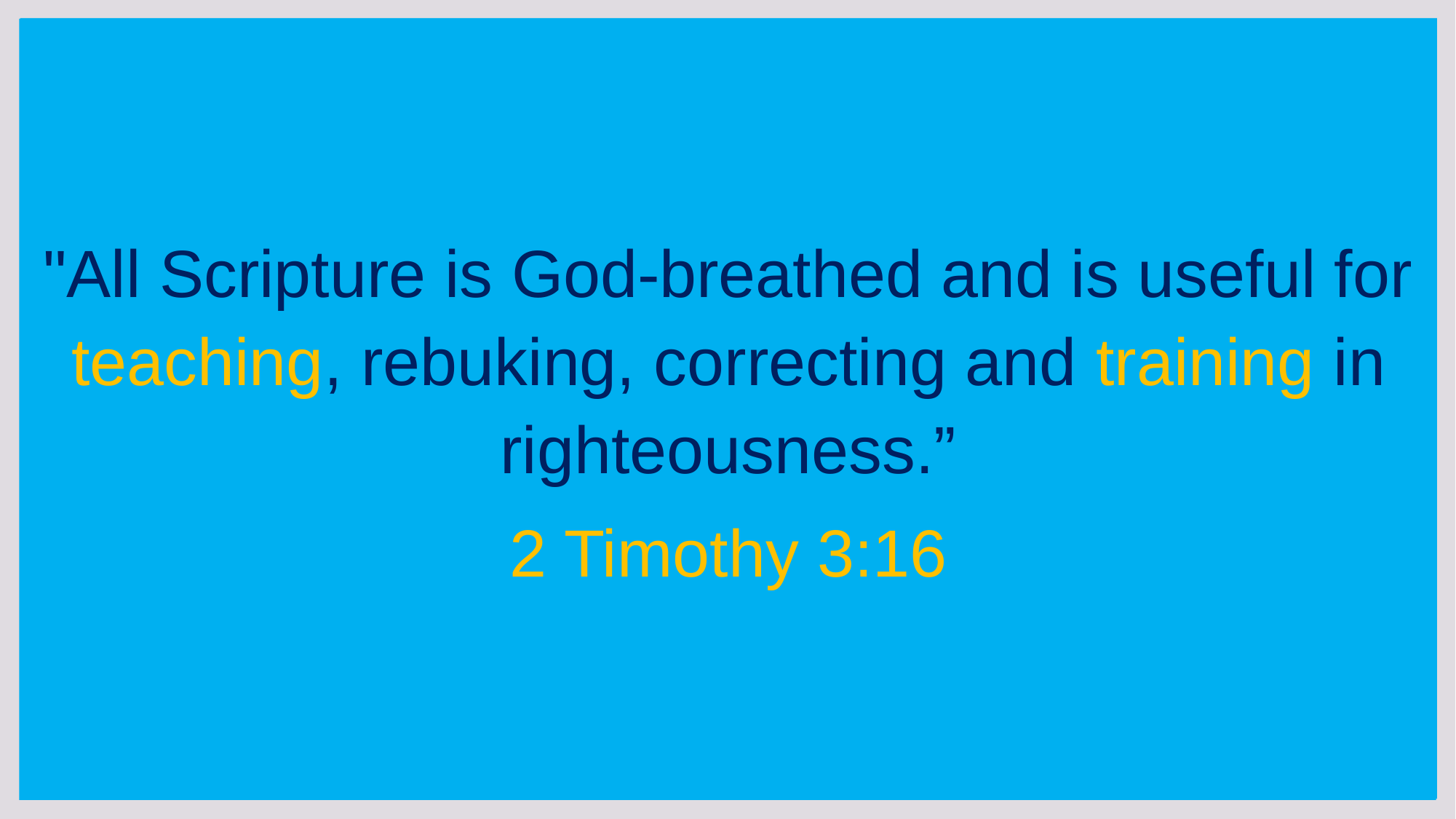

"All Scripture is God-breathed and is useful for teaching, rebuking, correcting and training in righteousness.”
2 Timothy 3:16